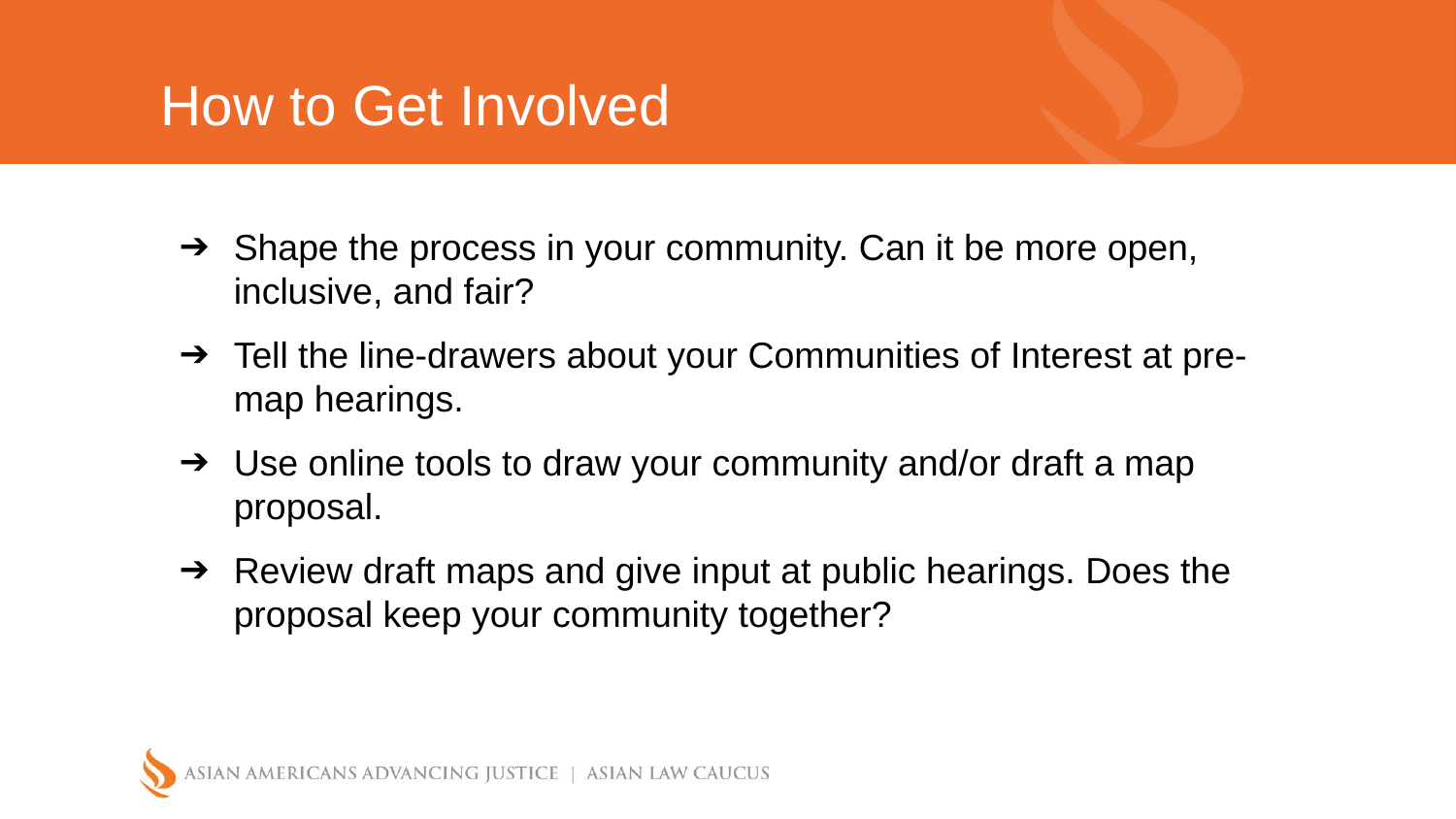

# How to Get Involved
Shape the process in your community. Can it be more open, inclusive, and fair?
Tell the line-drawers about your Communities of Interest at pre-map hearings.
Use online tools to draw your community and/or draft a map proposal.
Review draft maps and give input at public hearings. Does the proposal keep your community together?